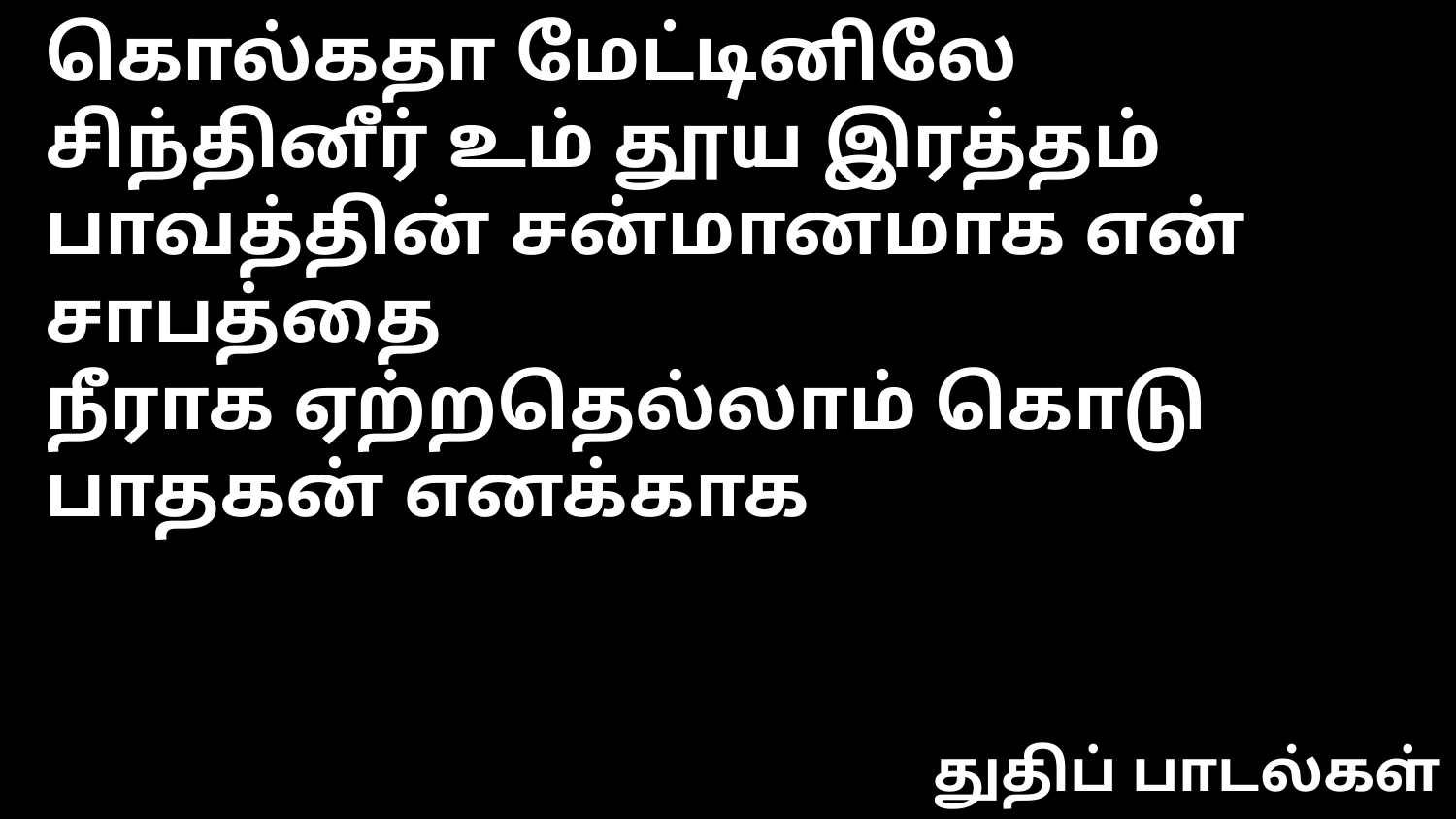

கொல்கதா மேட்டினிலே சிந்தினீர் உம் தூய இரத்தம்
பாவத்தின் சன்மானமாக என் சாபத்தை
நீராக ஏற்றதெல்லாம் கொடு பாதகன் எனக்காக

துதிப் பாடல்கள்